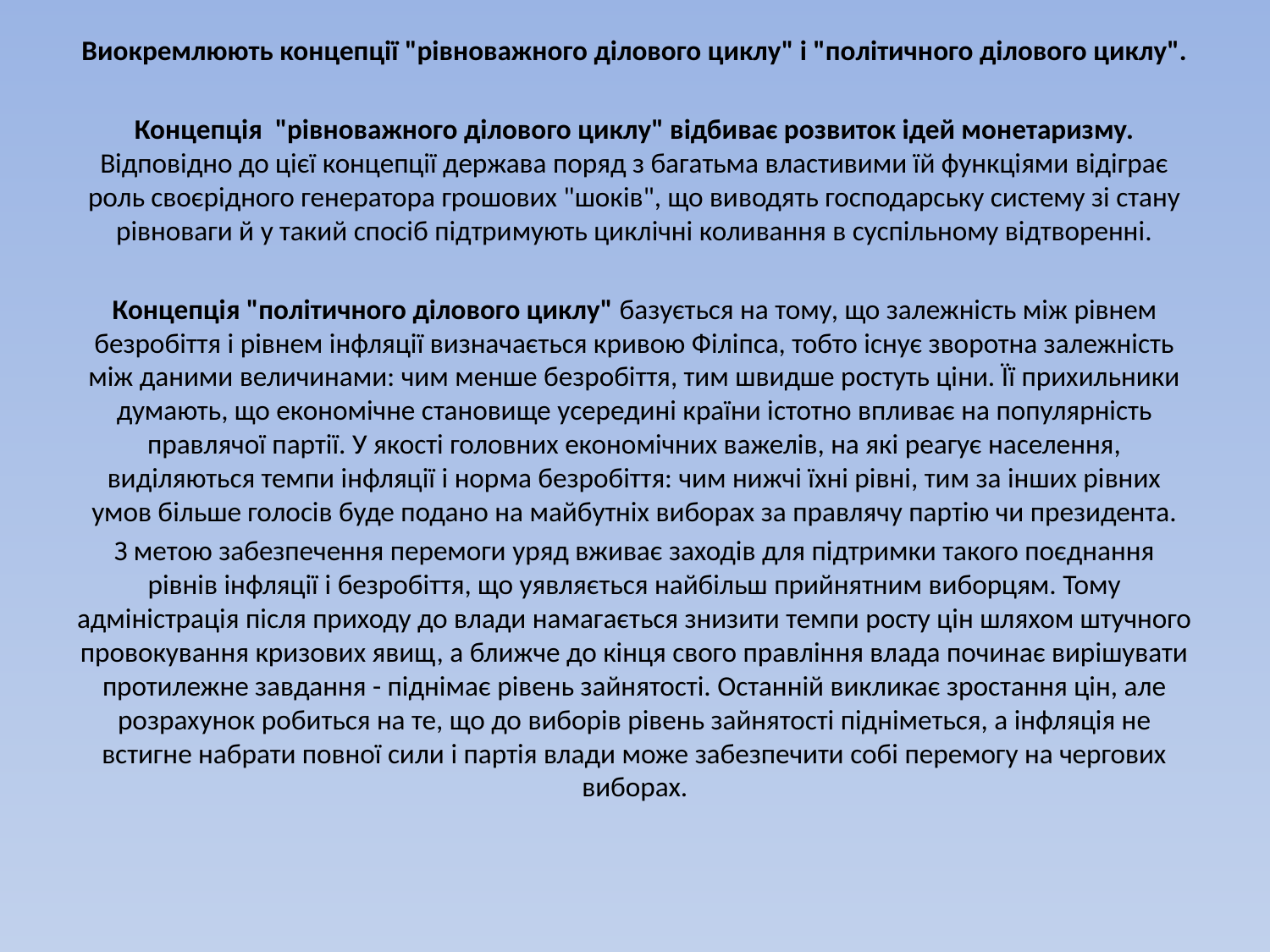

Виокремлюють концепції "рівноважного ділового циклу" і "політичного ділового циклу".

Концепція  "рівноважного ділового циклу" відбиває розвиток ідей монетаризму. Відповідно до цієї концепції держава поряд з багатьма властивими їй функціями відіграє роль своєрідного генератора грошових "шоків", що виводять господарську систему зі стану рівноваги й у такий спосіб підтримують циклічні коливання в суспільному відтворенні.

Концепція "політичного ділового циклу" базується на тому, що залежність між рівнем безробіття і рівнем інфляції визначається кривою Філіпса, тобто існує зворотна залежність між даними величинами: чим менше безробіття, тим швидше ростуть ціни. Її прихильники думають, що економічне становище усередині країни істотно впливає на популярність правлячої партії. У якості головних економічних важелів, на які реагує населення, виділяються темпи інфляції і норма безробіття: чим нижчі їхні рівні, тим за інших рівних умов більше голосів буде подано на майбутніх виборах за правлячу партію чи президента.
З метою забезпечення перемоги уряд вживає заходів для підтримки такого поєднання рівнів інфляції і безробіття, що уявляється найбільш прийнятним виборцям. Тому адміністрація після приходу до влади намагається знизити темпи росту цін шляхом штучного провокування кризових явищ, а ближче до кінця свого правління влада починає вирішувати протилежне завдання - піднімає рівень зайнятості. Останній викликає зростання цін, але розрахунок робиться на те, що до виборів рівень зайнятості підніметься, а інфляція не встигне набрати повної сили і партія влади може забезпечити собі перемогу на чергових виборах.